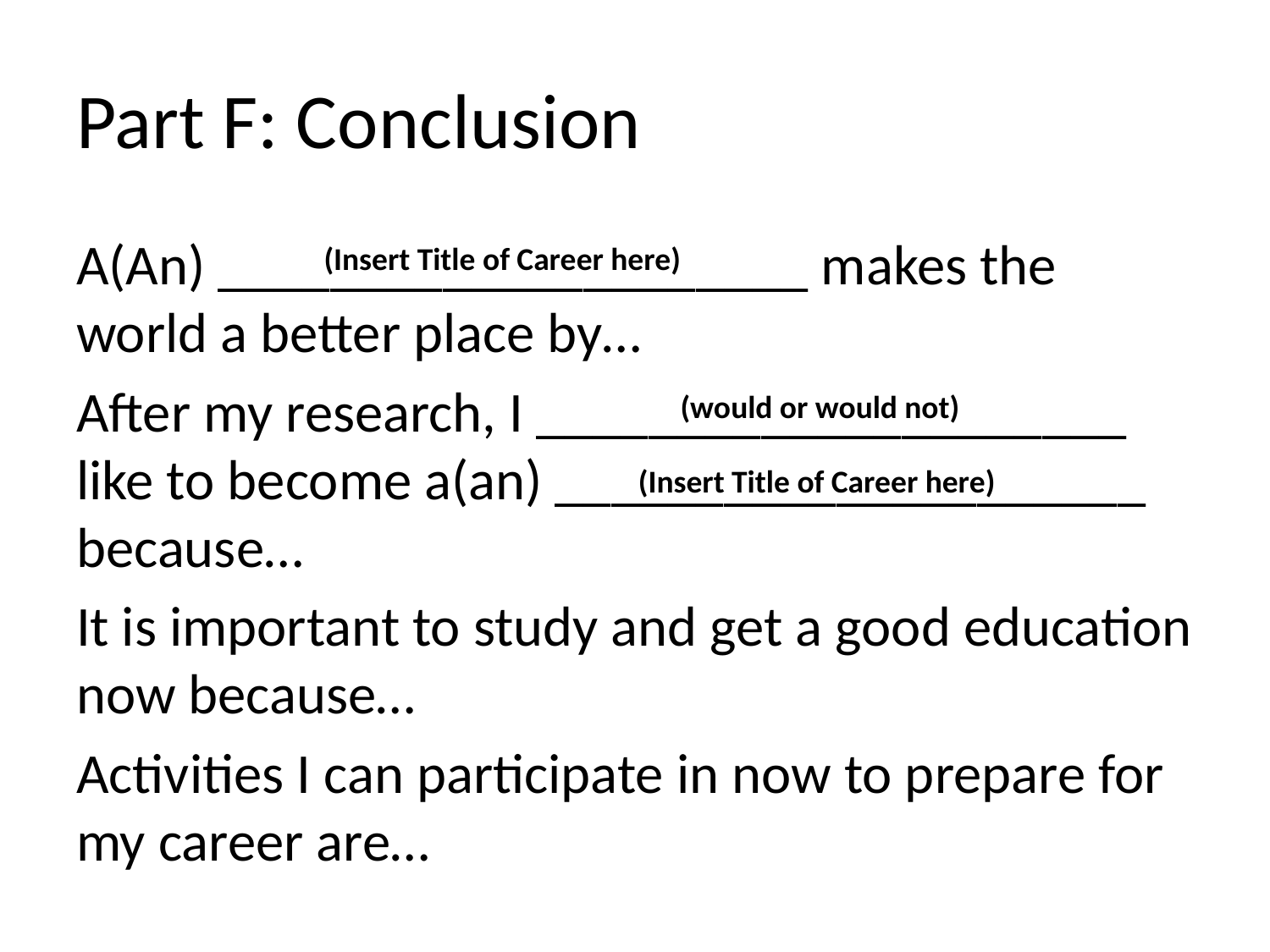

# Part F: Conclusion
A(An) _____________________ makes the world a better place by…
After my research, I _____________________ like to become a(an) _____________________ because…
It is important to study and get a good education now because…
Activities I can participate in now to prepare for my career are…
(Insert Title of Career here)
(would or would not)
(Insert Title of Career here)